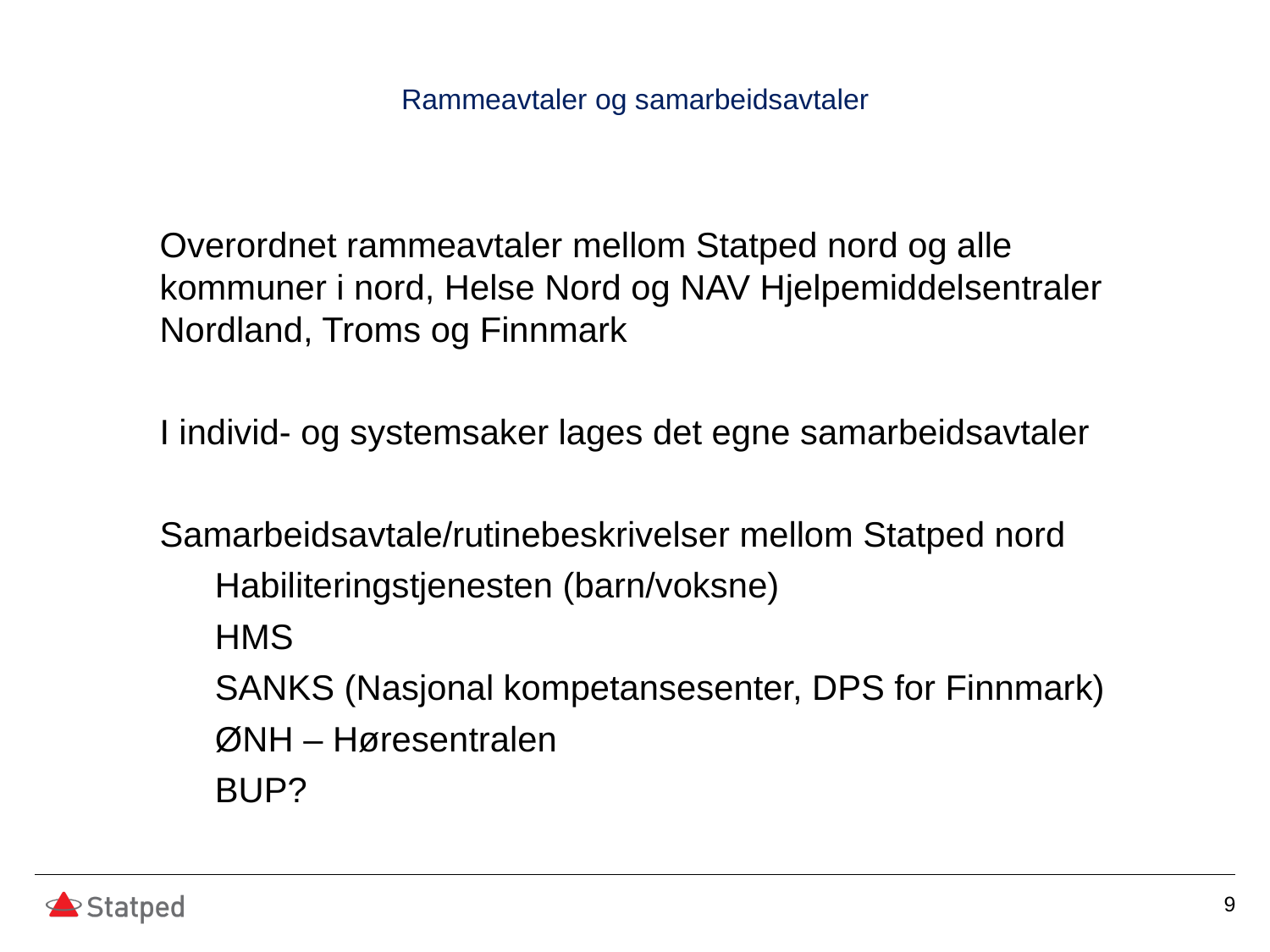

# Rammeavtaler og samarbeidsavtaler
Overordnet rammeavtaler mellom Statped nord og alle kommuner i nord, Helse Nord og NAV Hjelpemiddelsentraler Nordland, Troms og Finnmark

I individ- og systemsaker lages det egne samarbeidsavtaler

Samarbeidsavtale/rutinebeskrivelser mellom Statped nord
Habiliteringstjenesten (barn/voksne)
HMS
SANKS (Nasjonal kompetansesenter, DPS for Finnmark)
ØNH – Høresentralen
BUP?

9